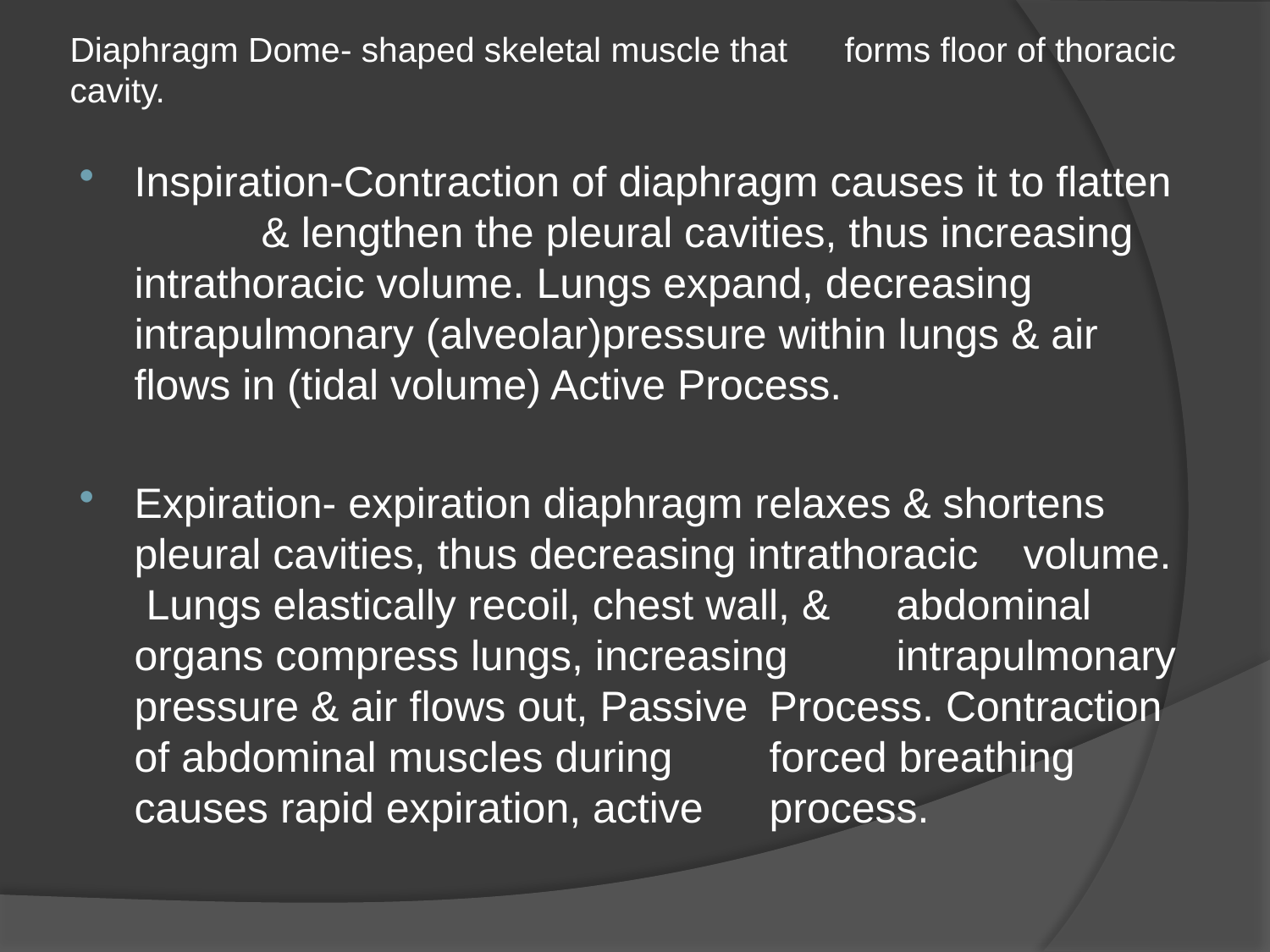

# Diaphragm Dome- shaped skeletal muscle that 	forms floor of thoracic cavity.
Inspiration-Contraction of diaphragm causes it to flatten 	& lengthen the pleural cavities, thus increasing 	intrathoracic volume. Lungs expand, decreasing 	intrapulmonary (alveolar)pressure within lungs & air 	flows in (tidal volume) Active Process.

Expiration- expiration diaphragm relaxes & shortens 	pleural cavities, thus decreasing intrathoracic 	volume.  Lungs elastically recoil, chest wall, & 	abdominal organs compress lungs, increasing 	intrapulmonary pressure & air flows out, Passive 	Process. Contraction of abdominal muscles during 	forced breathing causes rapid expiration, active 	process.